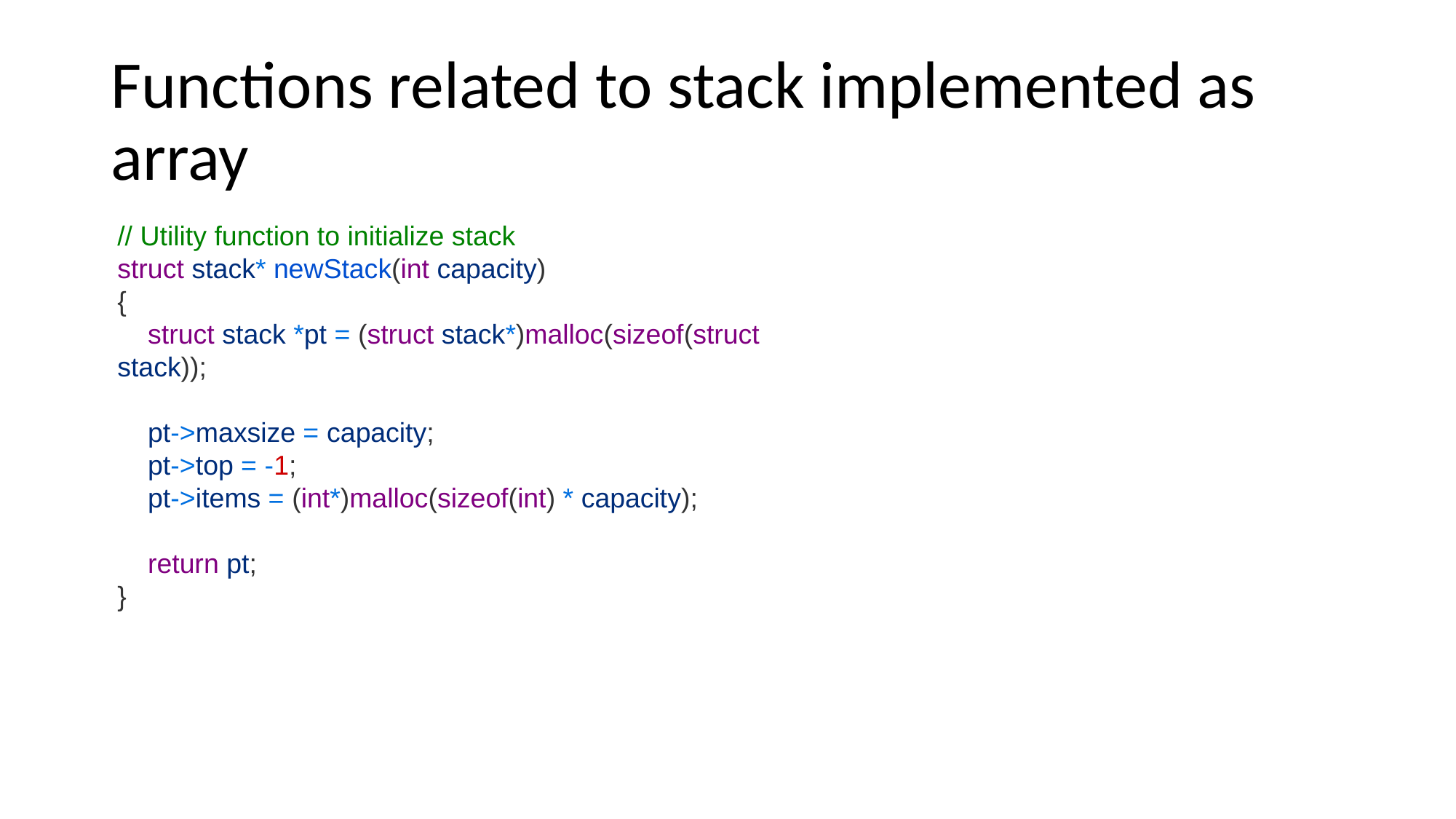

# Functions related to stack implemented as array
// Utility function to initialize stack
struct stack* newStack(int capacity)
{
    struct stack *pt = (struct stack*)malloc(sizeof(struct stack));

    pt->maxsize = capacity;
    pt->top = -1;
    pt->items = (int*)malloc(sizeof(int) * capacity);

    return pt;
}